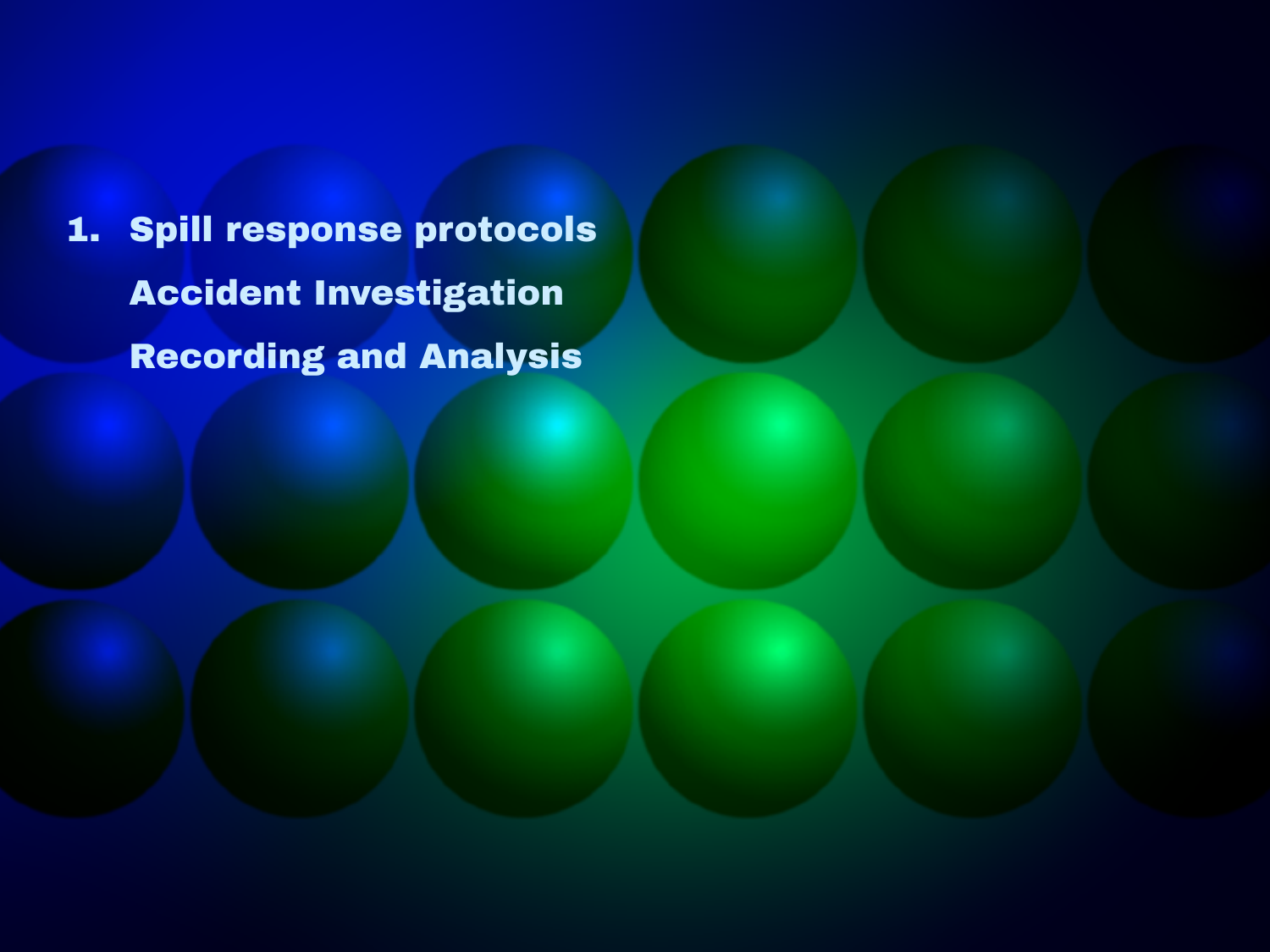

# Spill response protocols Accident Investigation Recording and Analysis